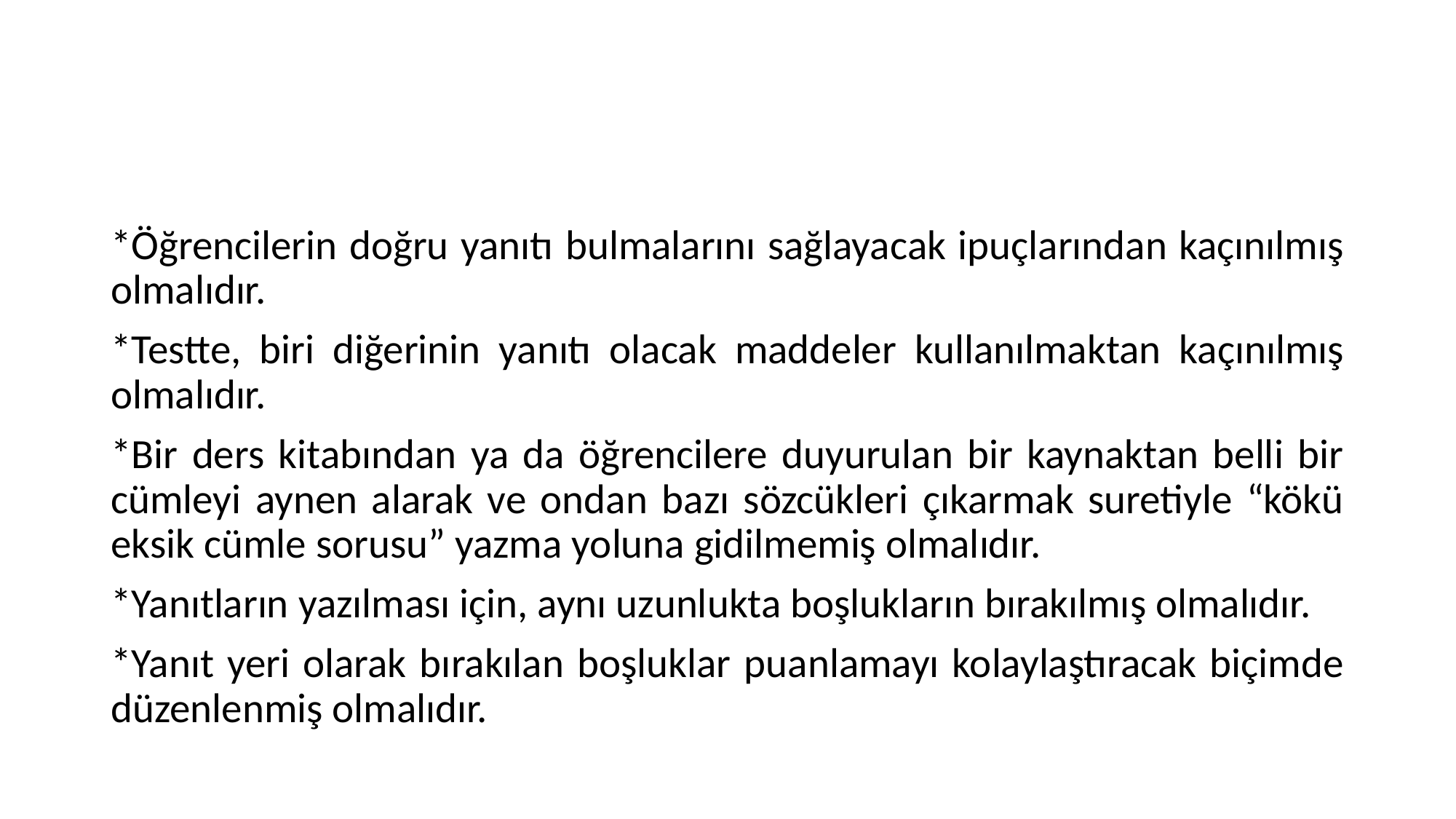

#
*Öğrencilerin doğru yanıtı bulmalarını sağlayacak ipuçlarından kaçınılmış olmalıdır.
*Testte, biri diğerinin yanıtı olacak maddeler kullanılmaktan kaçınılmış olmalıdır.
*Bir ders kitabından ya da öğrencilere duyurulan bir kaynaktan belli bir cümleyi aynen alarak ve ondan bazı sözcükleri çıkarmak suretiyle “kökü eksik cümle sorusu” yazma yoluna gidilmemiş olmalıdır.
*Yanıtların yazılması için, aynı uzunlukta boşlukların bırakılmış olmalıdır.
*Yanıt yeri olarak bırakılan boşluklar puanlamayı kolaylaştıracak biçimde düzenlenmiş olmalıdır.